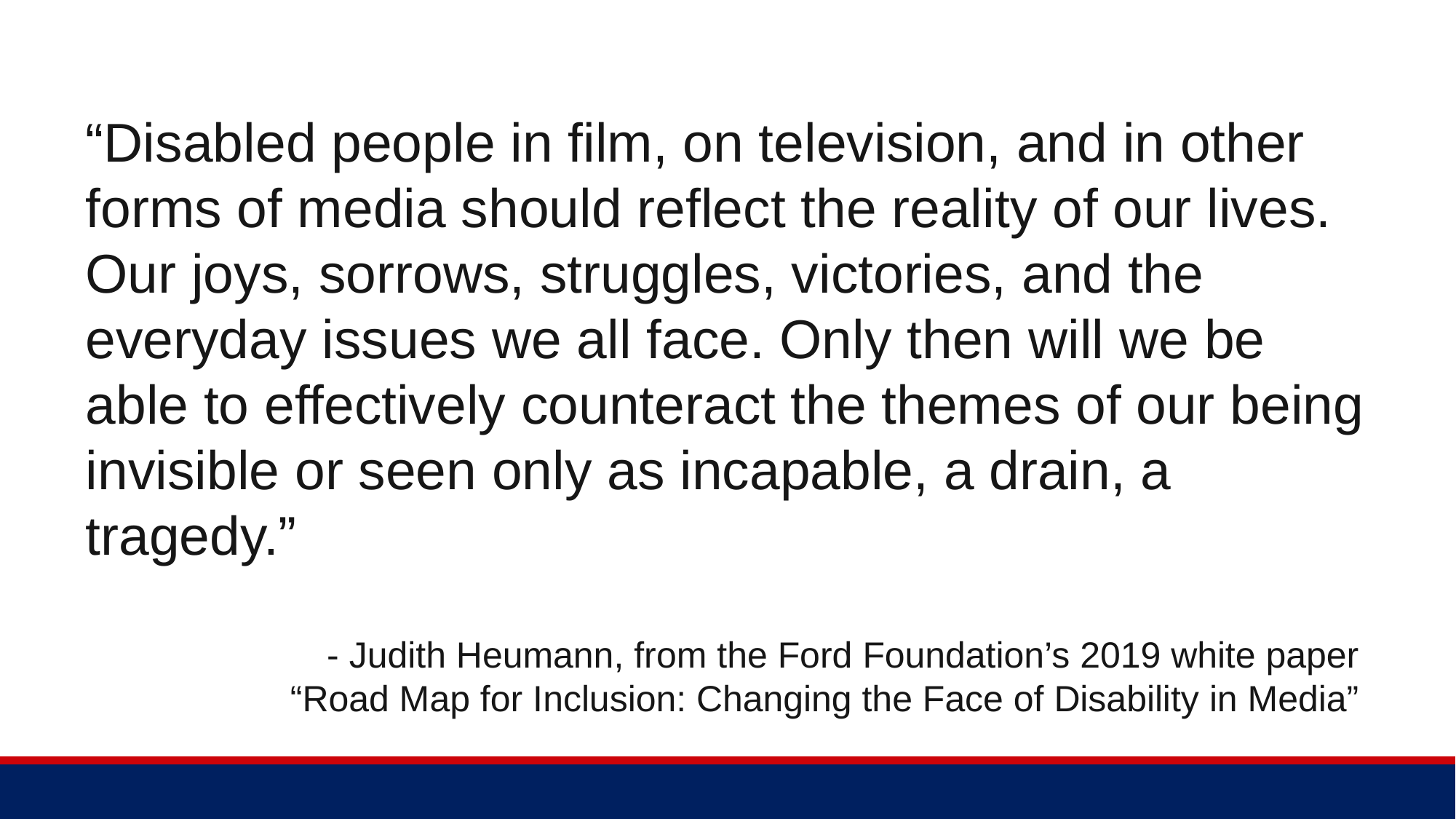

“Disabled people in film, on television, and in other forms of media should reflect the reality of our lives. Our joys, sorrows, struggles, victories, and the everyday issues we all face. Only then will we be able to effectively counteract the themes of our being invisible or seen only as incapable, a drain, a tragedy.”

- Judith Heumann, from the Ford Foundation’s 2019 white paper
“Road Map for Inclusion: Changing the Face of Disability in Media”